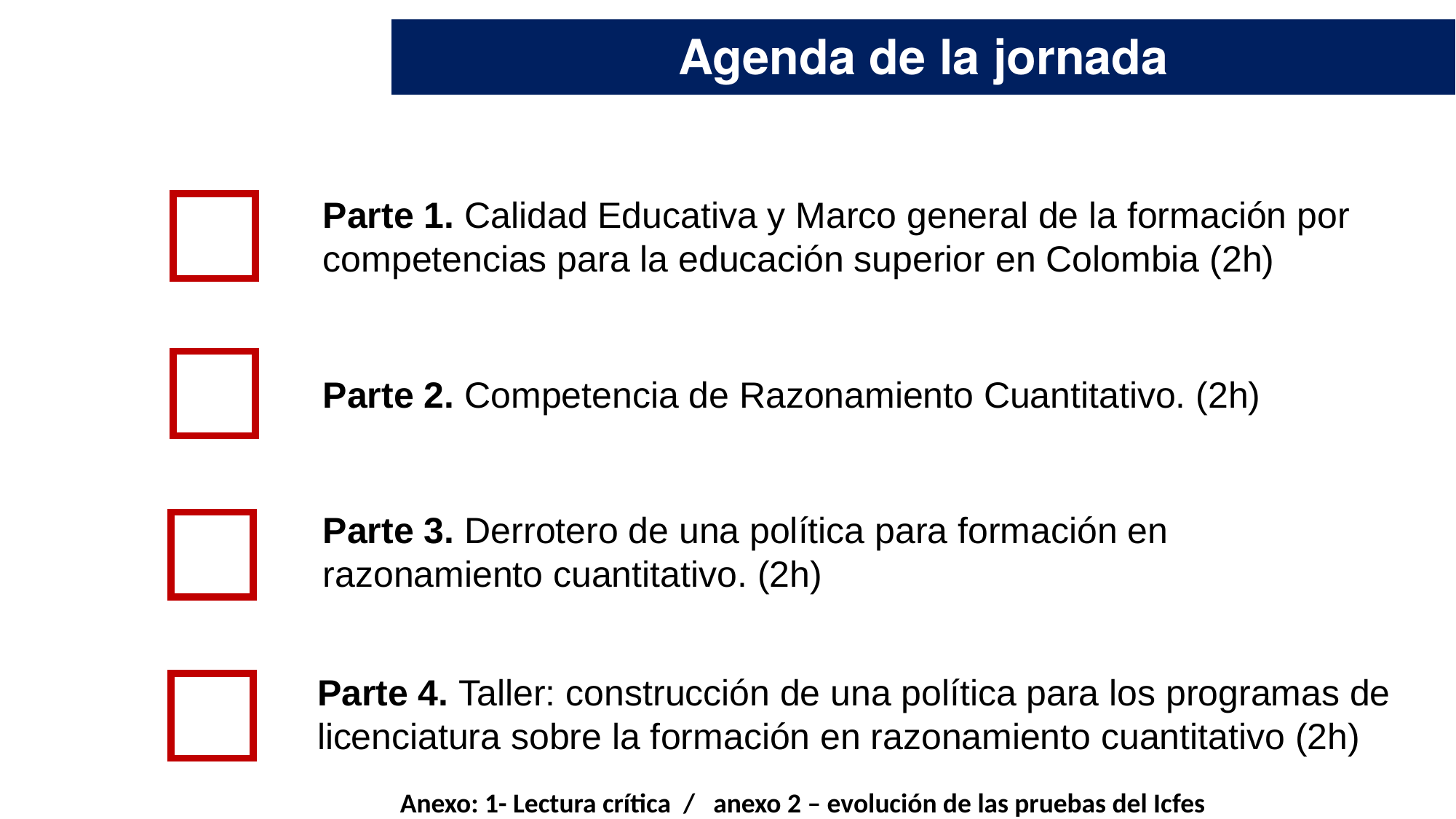

Agenda de la jornada
Parte 1. Calidad Educativa y Marco general de la formación por competencias para la educación superior en Colombia (2h)

Parte 2. Competencia de Razonamiento Cuantitativo. (2h)
Parte 3. Derrotero de una política para formación en razonamiento cuantitativo. (2h)

Parte 4. Taller: construcción de una política para los programas de licenciatura sobre la formación en razonamiento cuantitativo (2h)

Anexo: 1- Lectura crítica  /   anexo 2 – evolución de las pruebas del Icfes